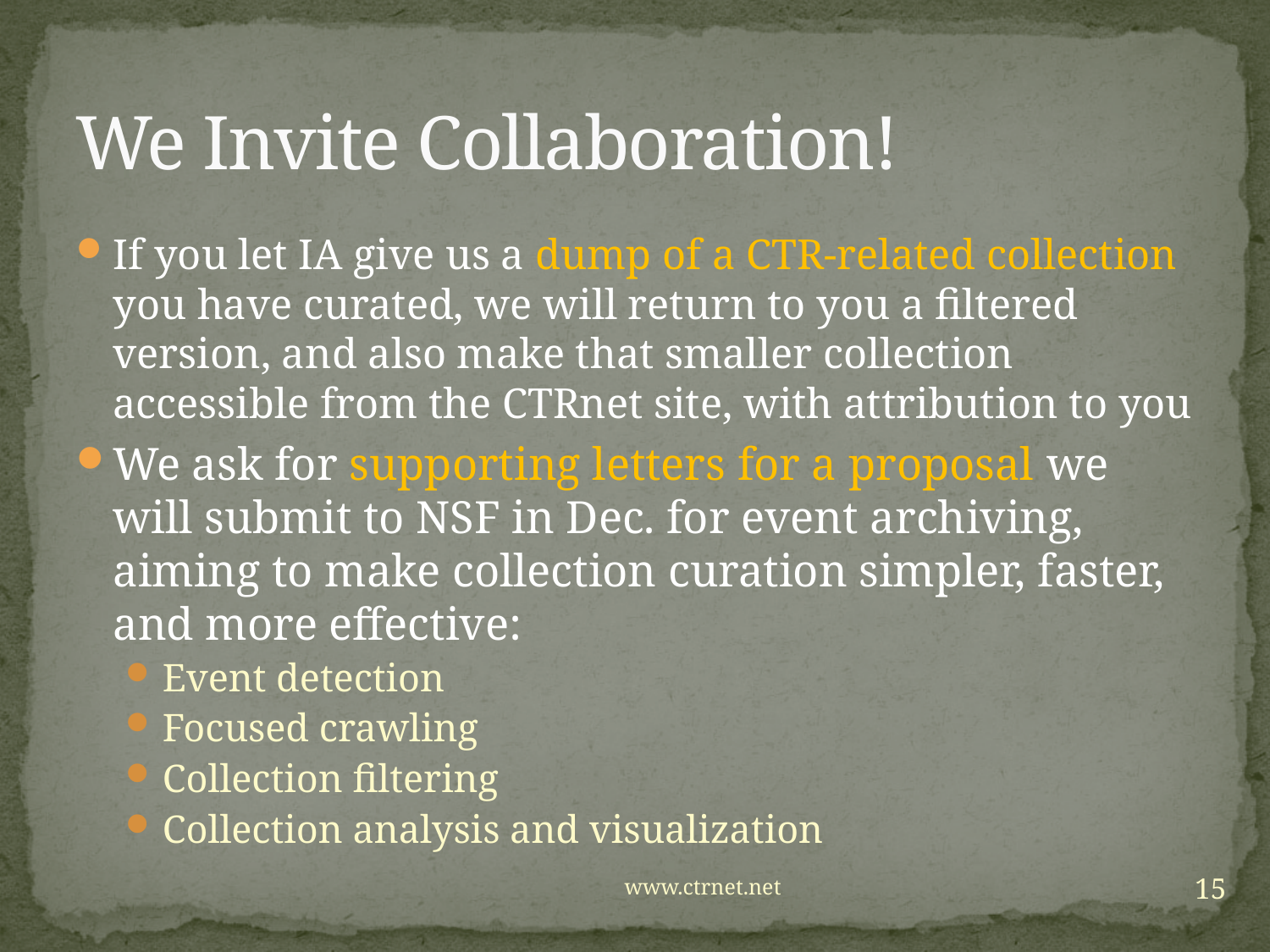

# We Invite Collaboration!
If you let IA give us a dump of a CTR-related collection you have curated, we will return to you a filtered version, and also make that smaller collection accessible from the CTRnet site, with attribution to you
We ask for supporting letters for a proposal we will submit to NSF in Dec. for event archiving, aiming to make collection curation simpler, faster, and more effective:
Event detection
Focused crawling
Collection filtering
Collection analysis and visualization
15
www.ctrnet.net